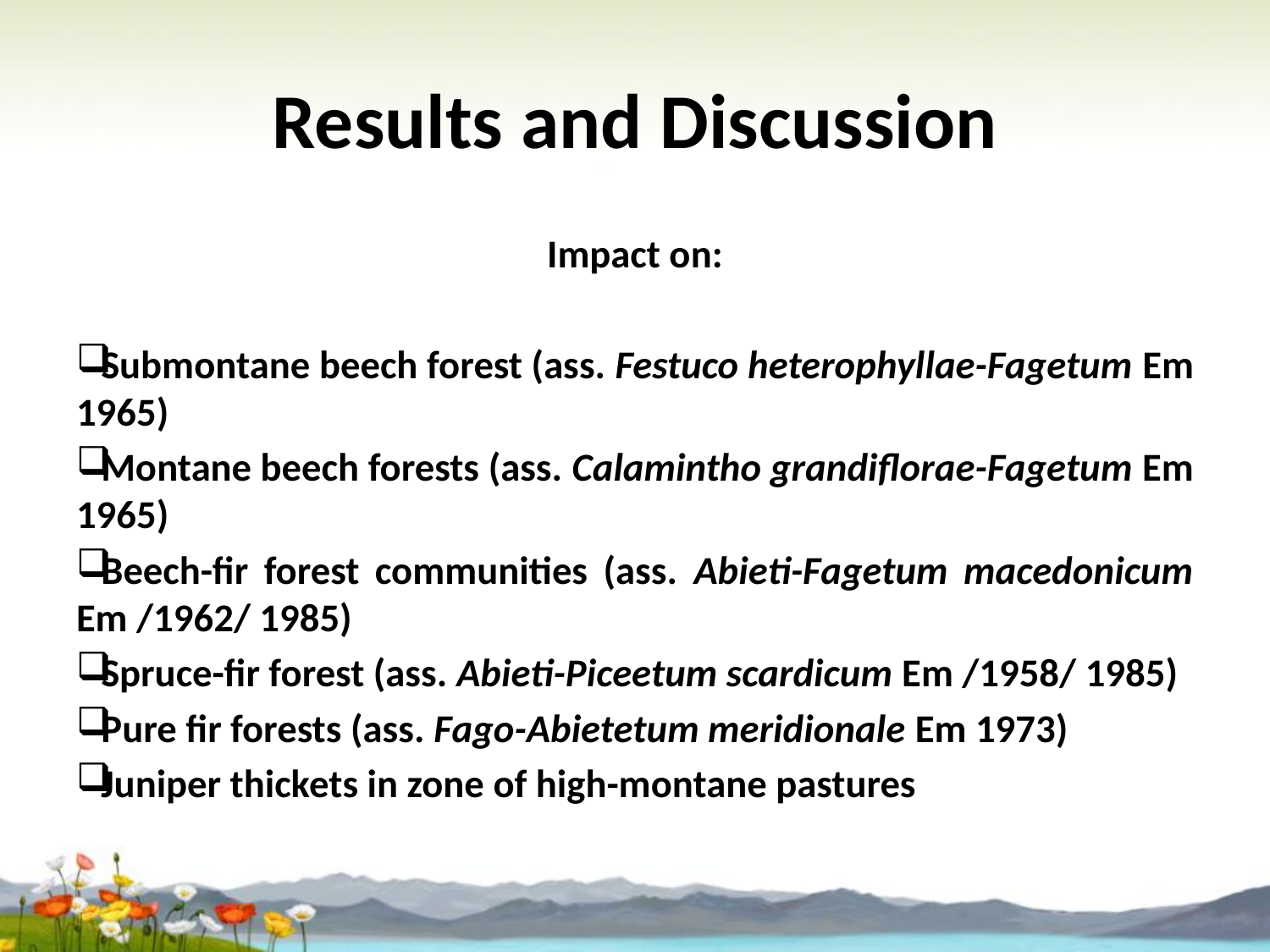

# Results and Discussion
Impact on:

Submontane beech forest (ass. Festuco heterophyllae-Fagetum Em 1965)
Montane beech forests (ass. Calamintho grandiflorae-Fagetum Em 1965)
Beech-fir forest communities (ass. Abieti-Fagetum macedonicum Em /1962/ 1985)
Spruce-fir forest (ass. Abieti-Piceetum scardicum Em /1958/ 1985)
Pure fir forests (ass. Fago-Abietetum meridionale Em 1973)
Juniper thickets in zone of high-montane pastures